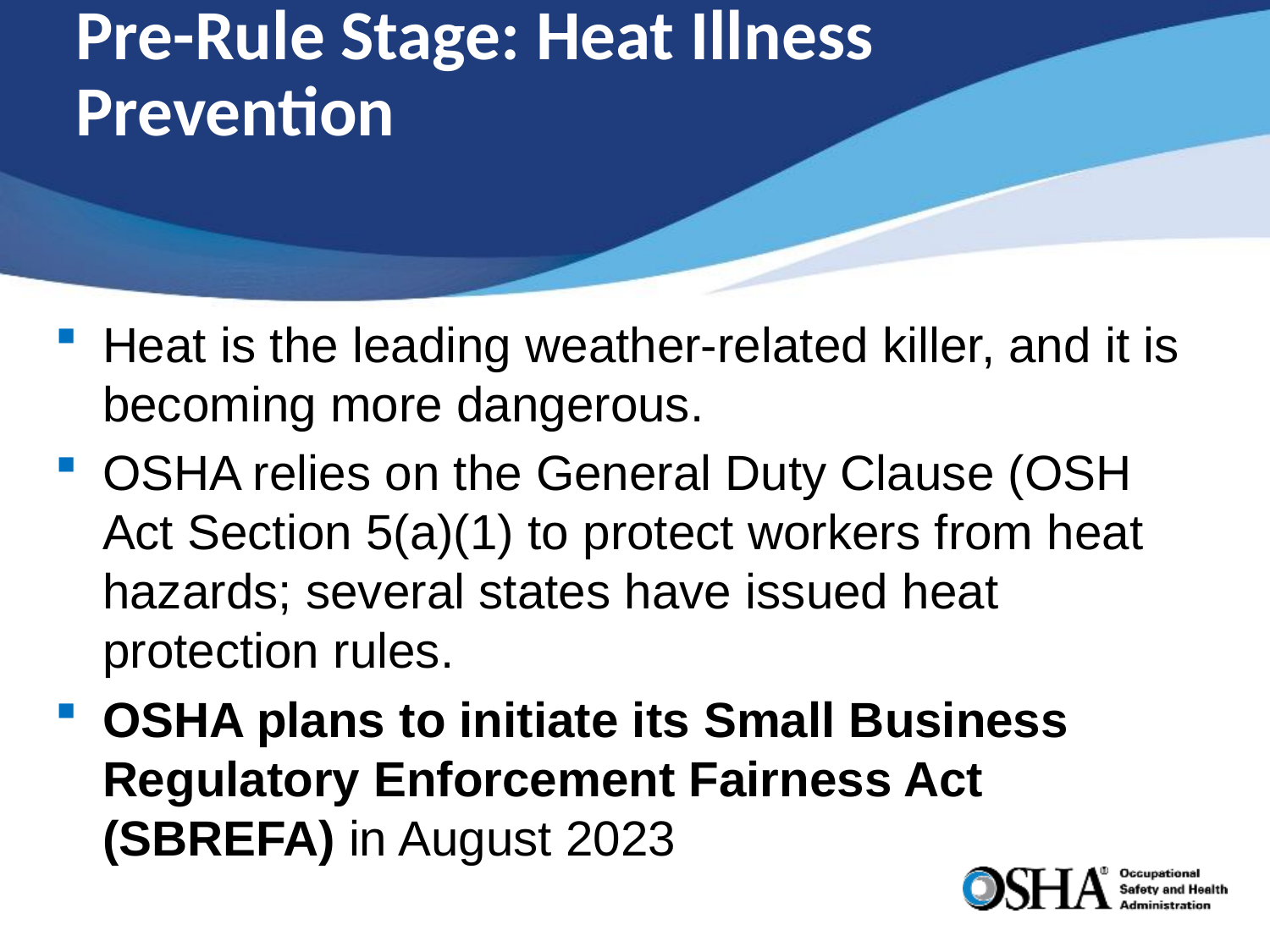

# Pre-Rule Stage: Heat Illness Prevention
Heat is the leading weather-related killer, and it is becoming more dangerous.
OSHA relies on the General Duty Clause (OSH Act Section 5(a)(1) to protect workers from heat hazards; several states have issued heat protection rules.
OSHA plans to initiate its Small Business Regulatory Enforcement Fairness Act (SBREFA) in August 2023